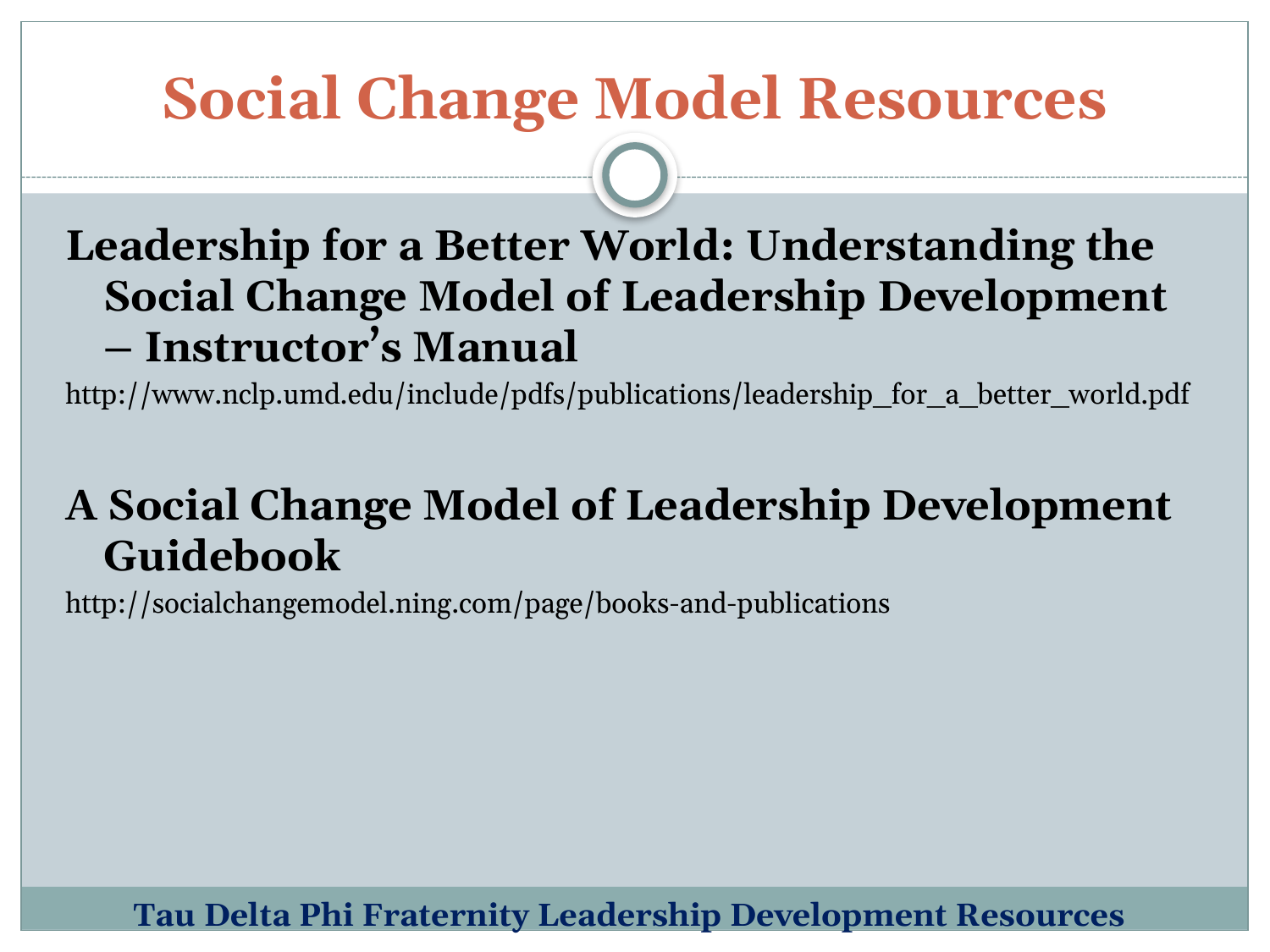

# Social Change Model Resources
Leadership for a Better World: Understanding the Social Change Model of Leadership Development – Instructor’s Manual
http://www.nclp.umd.edu/include/pdfs/publications/leadership_for_a_better_world.pdf

A Social Change Model of Leadership Development Guidebook
http://socialchangemodel.ning.com/page/books-and-publications

Tau Delta Phi Fraternity Leadership Development Resources